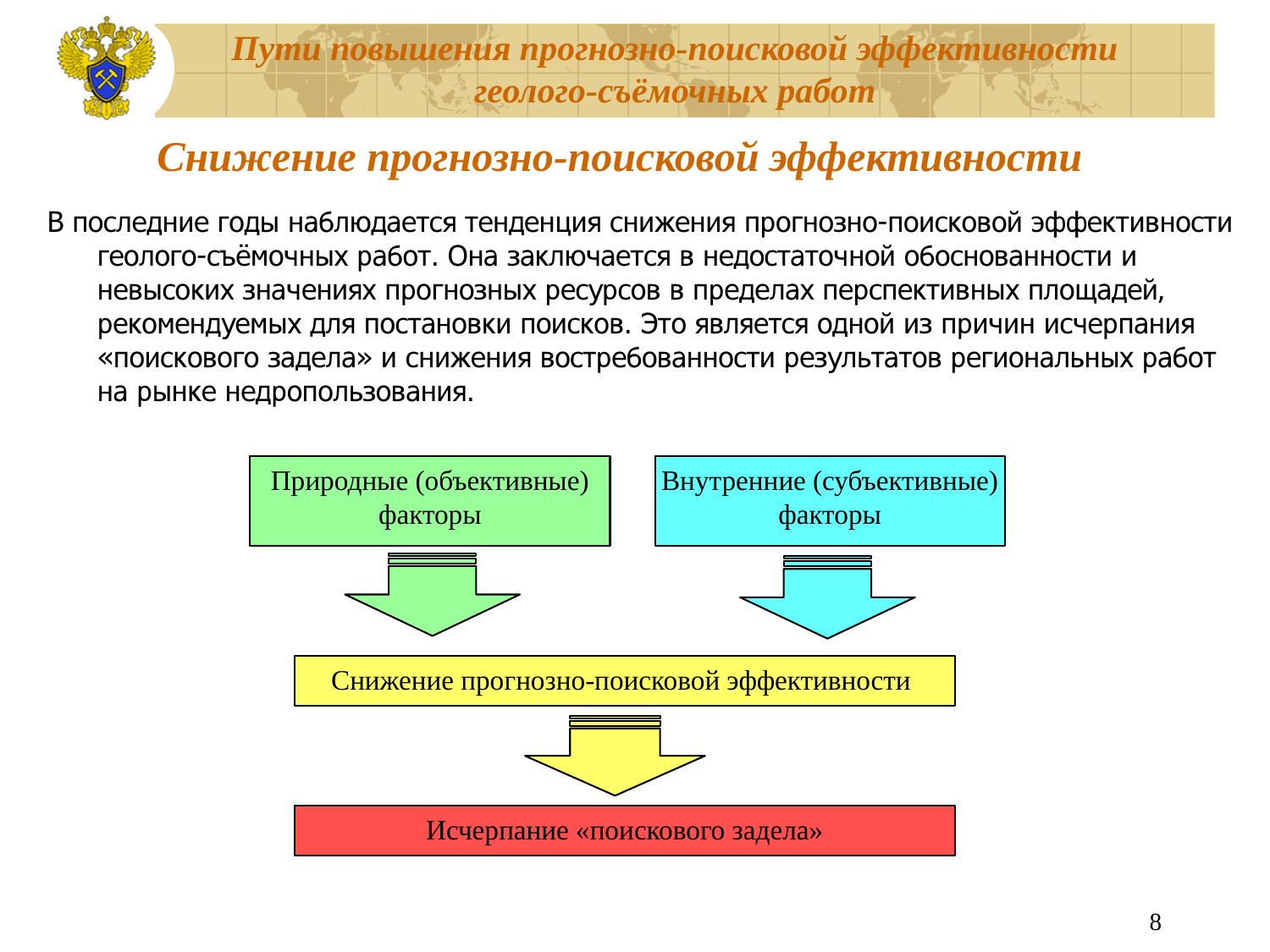

# Снижение прогнозно-поисковой эффективности
В последние годы наблюдается тенденция снижения прогнозно-поисковой эффективности геолого-съёмочных работ. Она заключается в недостаточной обоснованности и невысоких значениях прогнозных ресурсов в пределах перспективных площадей, рекомендуемых для постановки поисков. Это является одной из причин исчерпания «поискового задела» и снижения востребованности результатов региональных работ на рынке недропользования.
Природные (объективные)
факторы
Внутренние (субъективные)
факторы

Снижение прогнозно-поисковой эффективности

Исчерпание «поискового задела»
8